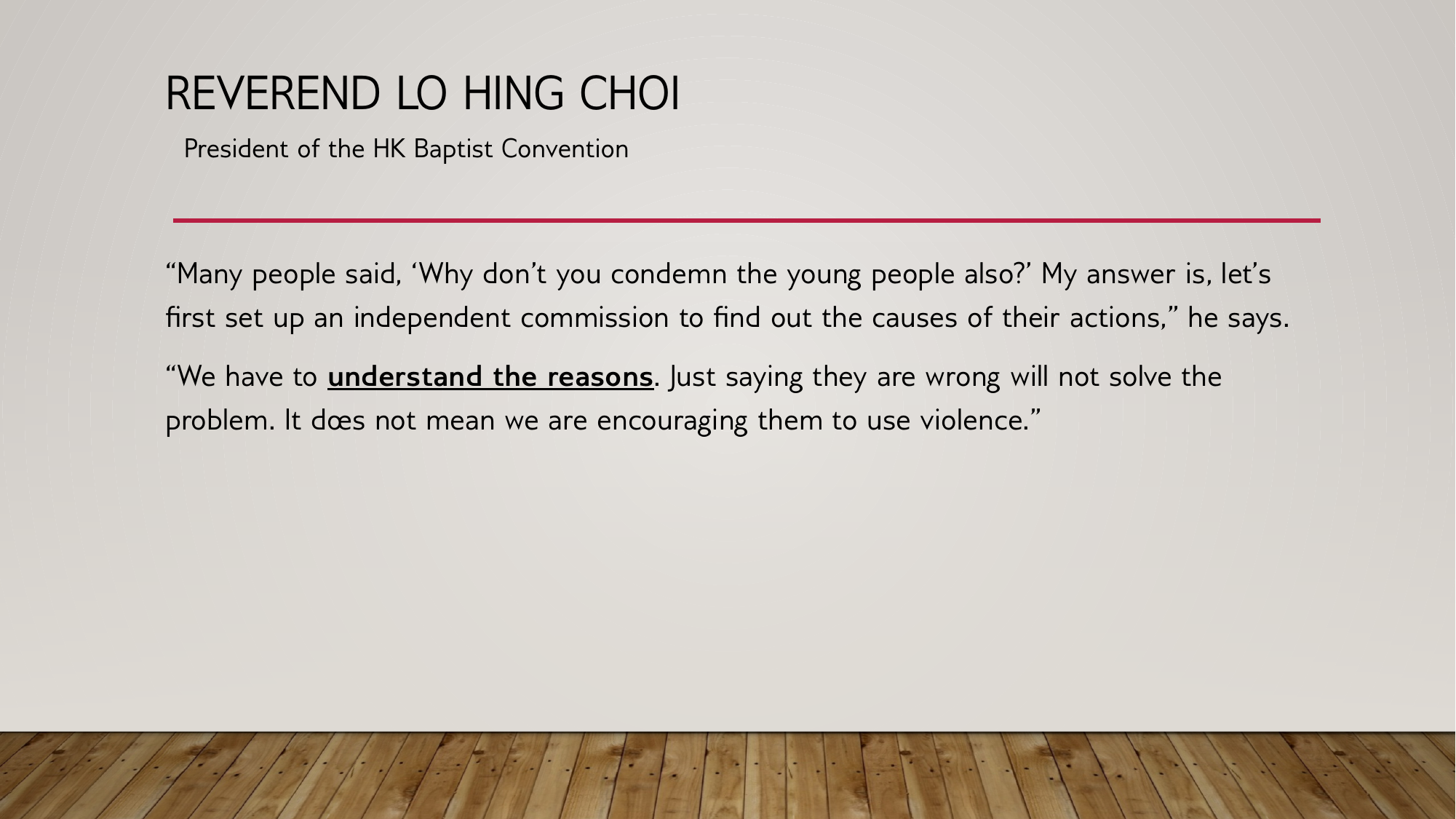

# Reverend Lo Hing Choi
President of the HK Baptist Convention
“Many people said, ‘Why don’t you condemn the young people also?’ My answer is, let’s first set up an independent commission to find out the causes of their actions,” he says.
“We have to understand the reasons. Just saying they are wrong will not solve the problem. It does not mean we are encouraging them to use violence.”